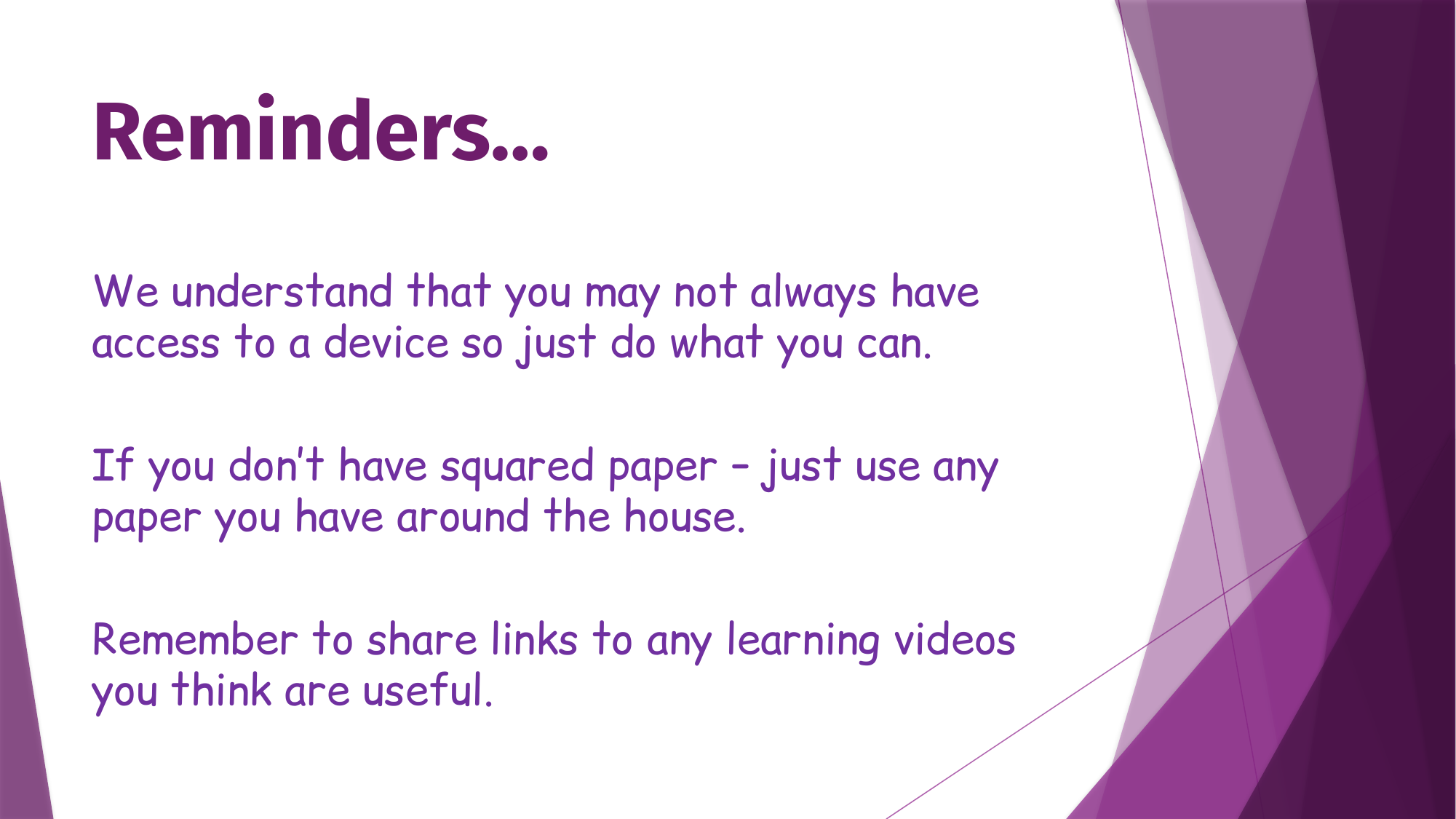

# Reminders…
We understand that you may not always have access to a device so just do what you can.

If you don’t have squared paper – just use any paper you have around the house.

Remember to share links to any learning videos you think are useful.